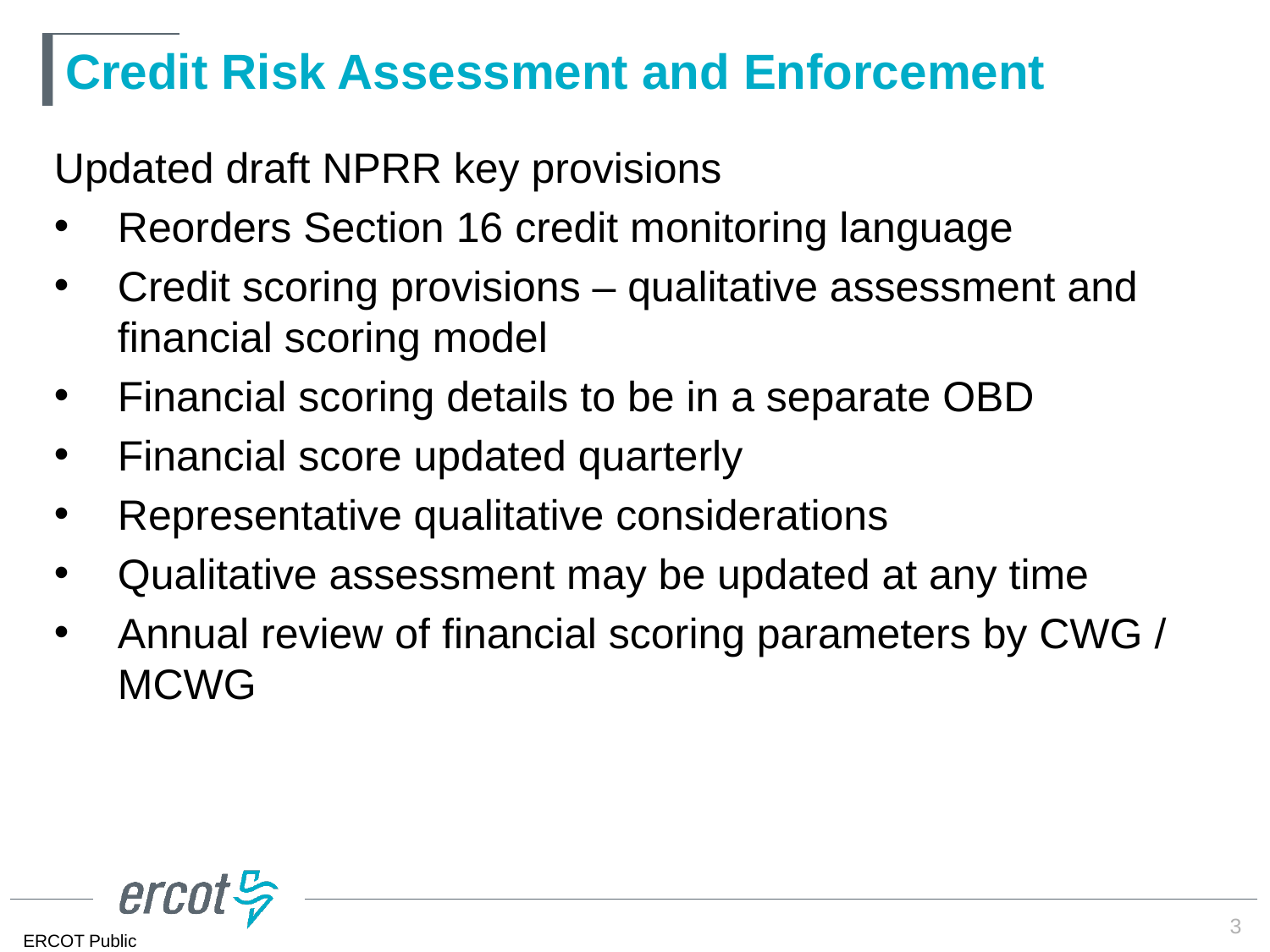

# Credit Risk Assessment and Enforcement
Updated draft NPRR key provisions
Reorders Section 16 credit monitoring language
Credit scoring provisions – qualitative assessment and financial scoring model
Financial scoring details to be in a separate OBD
Financial score updated quarterly
Representative qualitative considerations
Qualitative assessment may be updated at any time
Annual review of financial scoring parameters by CWG / MCWG
3